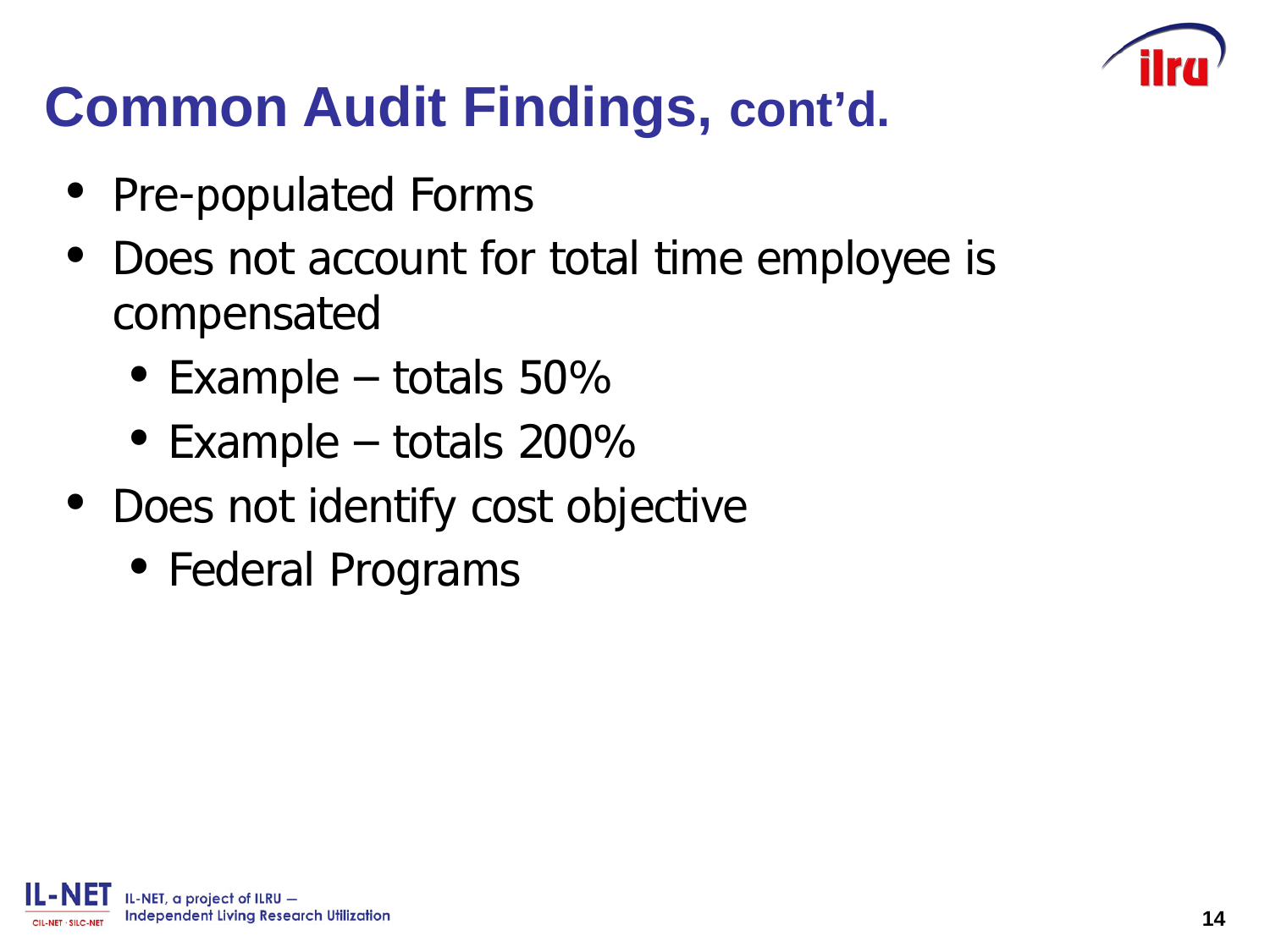

# Common Audit Findings, cont’d.
Pre-populated Forms
Does not account for total time employee is compensated
Example – totals 50%
Example – totals 200%
Does not identify cost objective
Federal Programs